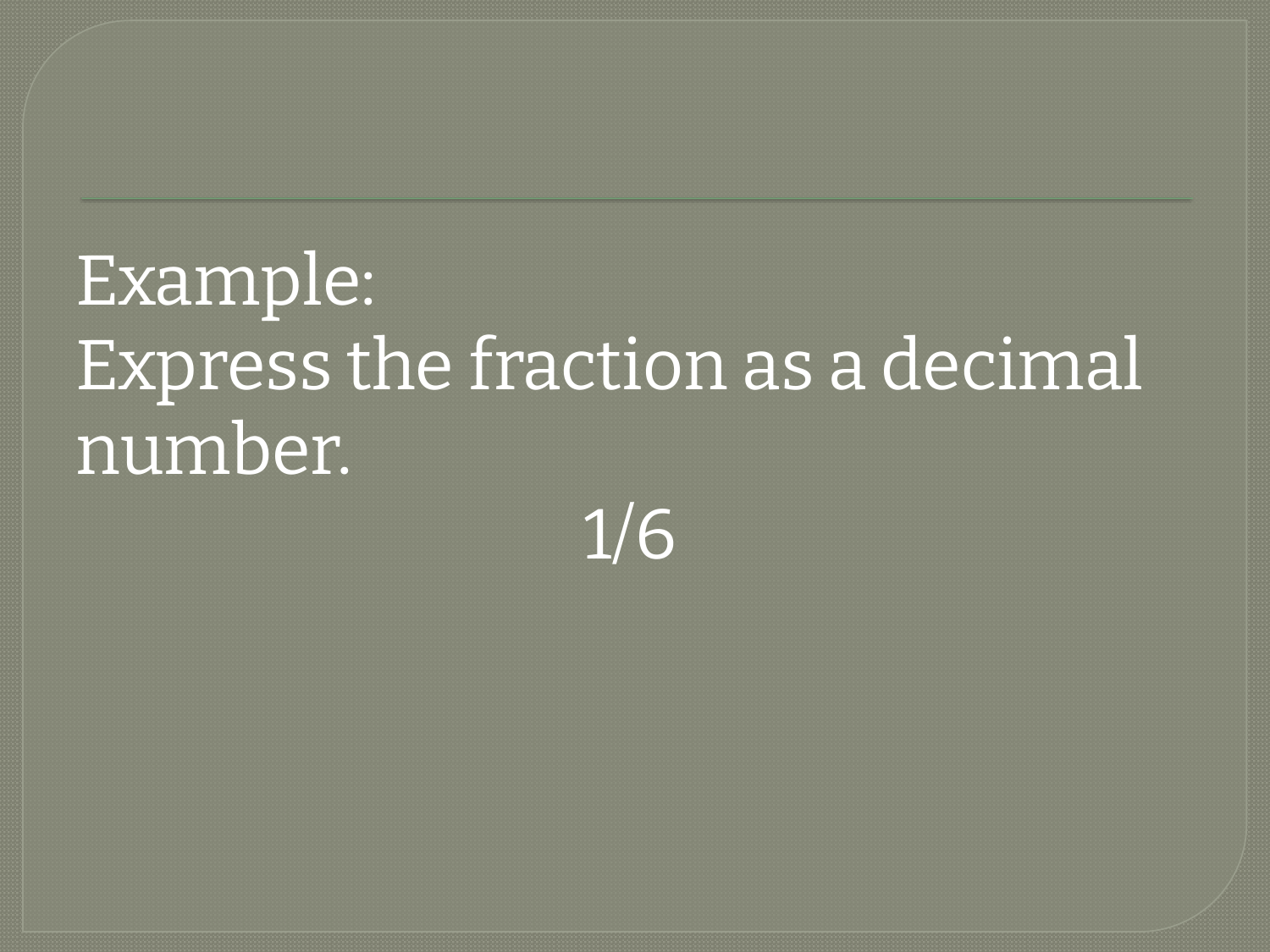

Example:
Express the fraction as a decimal number.
				1/6